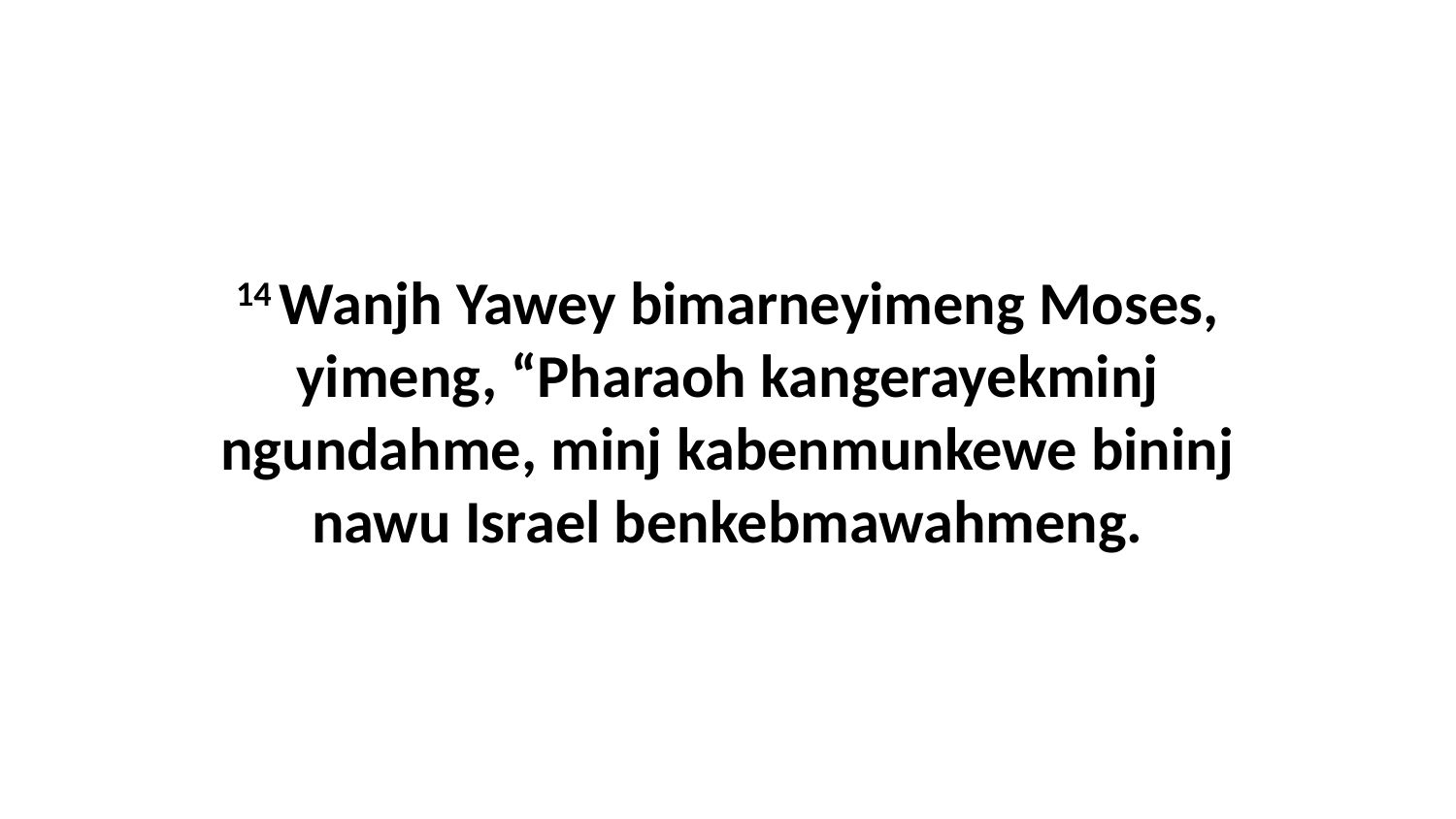

14 Wanjh Yawey bimarneyimeng Moses, yimeng, “Pharaoh kangerayekminj ngundahme, minj kabenmunkewe bininj nawu Israel benkebmawahmeng.